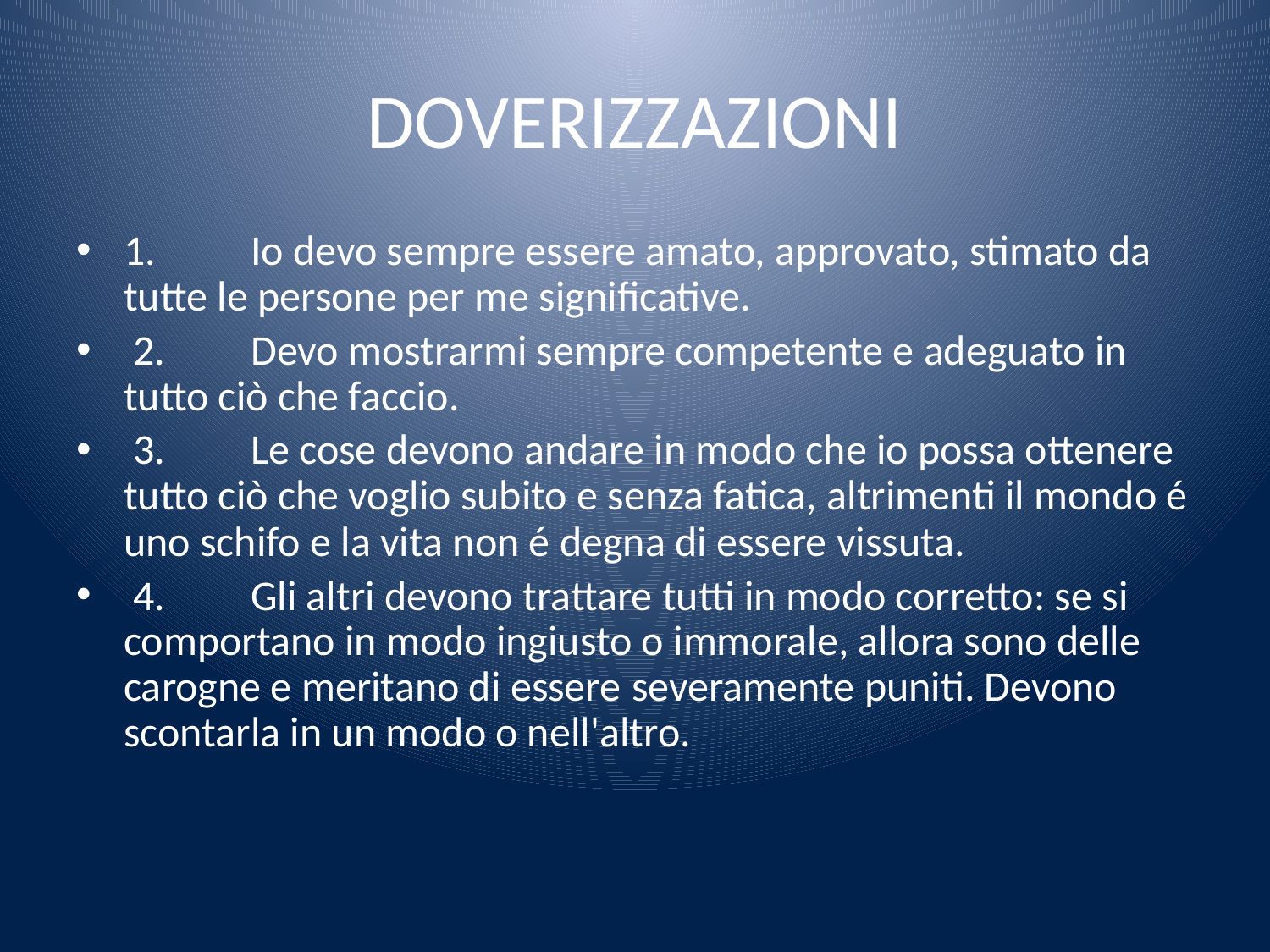

# DOVERIZZAZIONI
1.	Io devo sempre essere amato, approvato, stimato da tutte le persone per me significative.
 2.	Devo mostrarmi sempre competente e adeguato in tutto ciò che faccio.
 3.	Le cose devono andare in modo che io possa ottenere tutto ciò che voglio subito e senza fatica, altrimenti il mondo é uno schifo e la vita non é degna di essere vissuta.
 4.	Gli altri devono trattare tutti in modo corretto: se si comportano in modo ingiusto o immorale, allora sono delle carogne e meritano di essere 	severamente puniti. Devono scontarla in un modo o nell'altro.